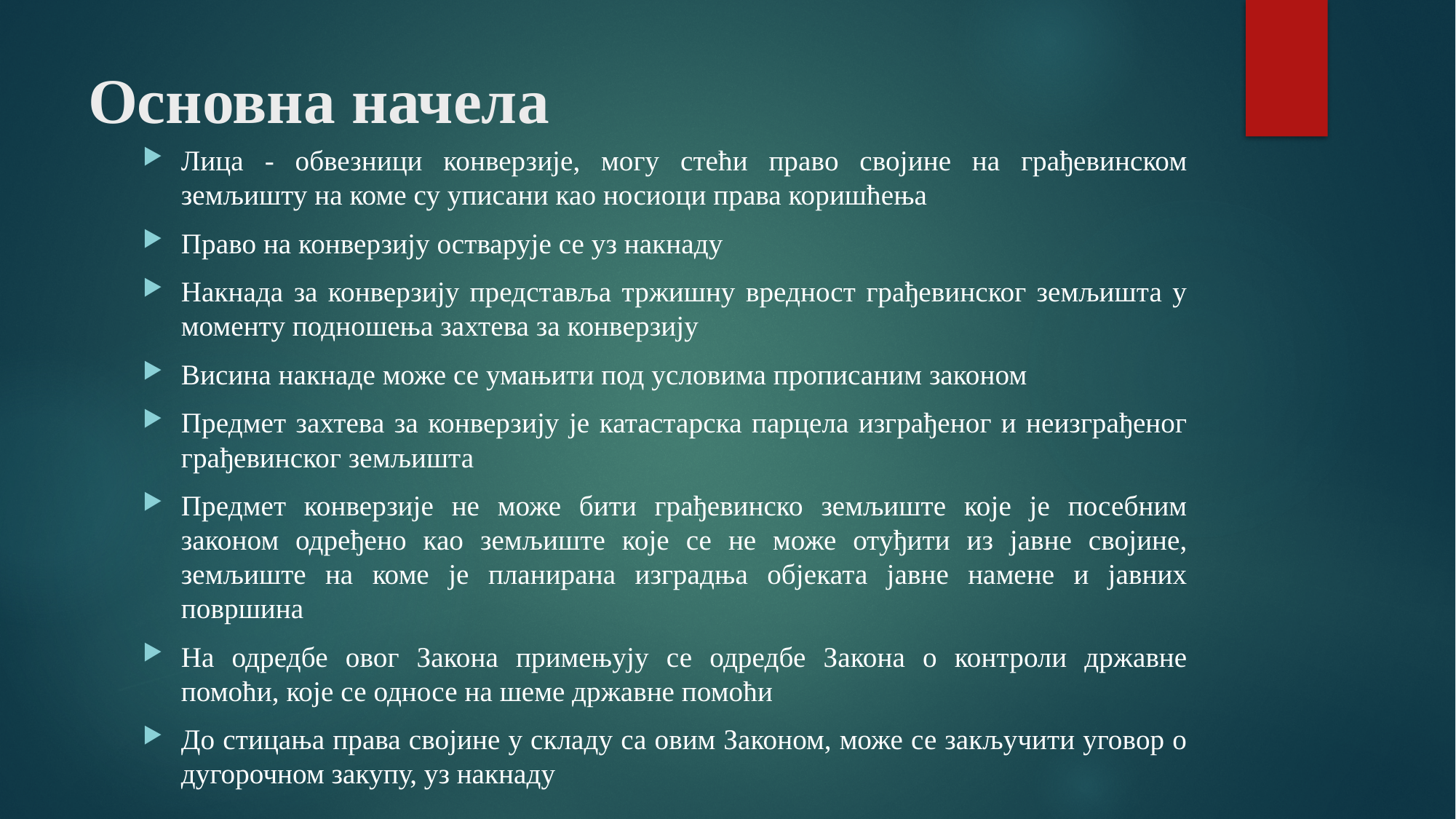

# Основна начела
Лица - обвезници конверзије, могу стећи право својине на грађевинском земљишту на коме су уписани као носиоци права коришћења
Право на конверзију остварује се уз накнаду
Накнада за конверзију представља тржишну вредност грађевинског земљишта у моменту подношења захтева за конверзију
Висина накнаде може се умањити под условима прописаним законом
Предмет захтева за конверзију је катастарска парцела изграђеног и неизграђеног грађевинског земљишта
Предмет конверзије не може бити грађевинско земљиште које је посебним законом одређено као земљиште које се не може отуђити из јавне својине, земљиште на коме је планирана изградња објеката јавне намене и јавних површина
На одредбе овог Закона примењују се одредбе Закона о контроли државне помоћи, које се односе на шеме државне помоћи
До стицања права својине у складу са овим Законом, може се закључити уговор о дугорочном закупу, уз накнаду